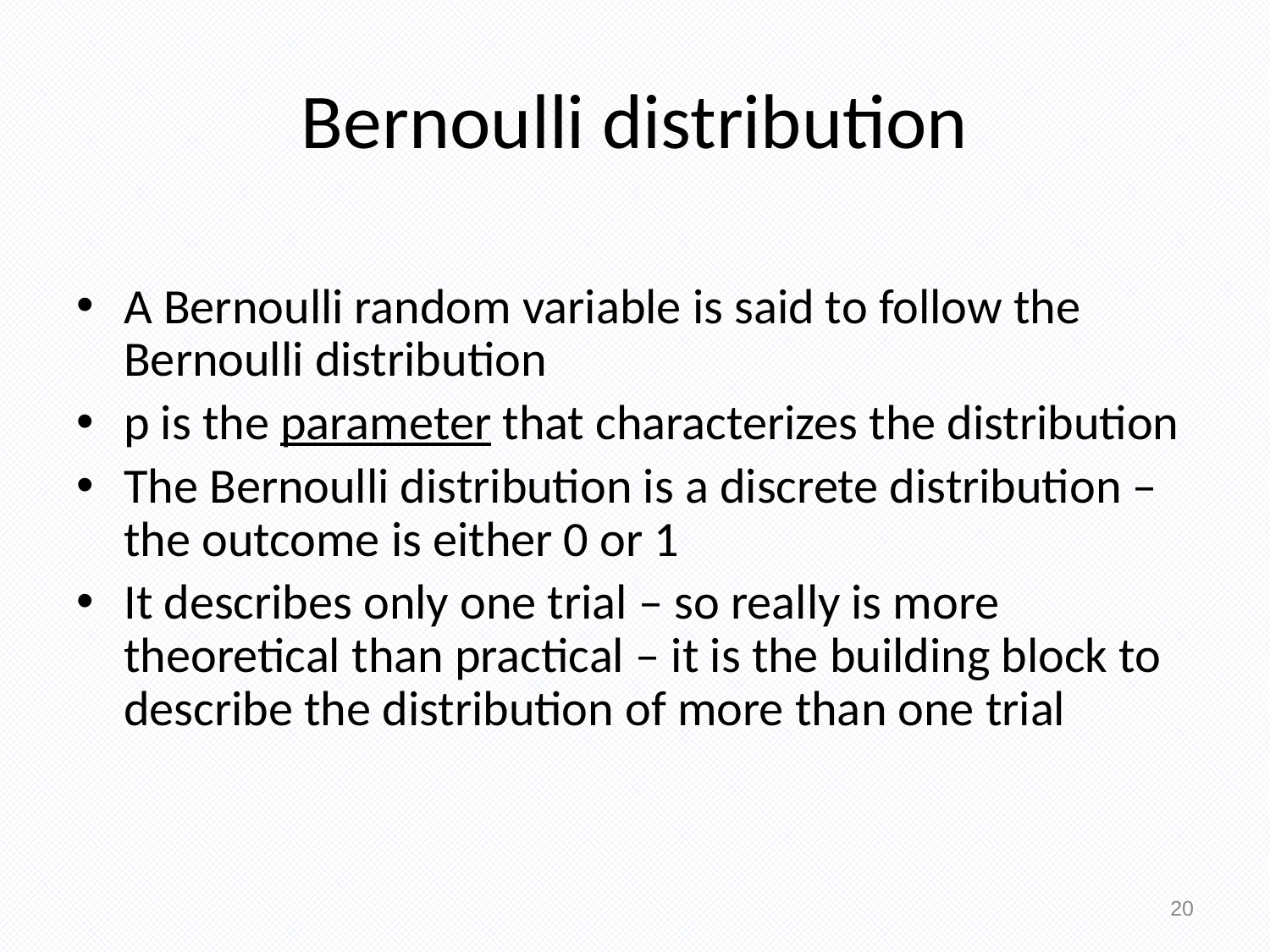

Bernoulli distribution

A Bernoulli random variable is said to follow the Bernoulli distribution
p is the parameter that characterizes the distribution
The Bernoulli distribution is a discrete distribution – the outcome is either 0 or 1
It describes only one trial – so really is more theoretical than practical – it is the building block to describe the distribution of more than one trial

20